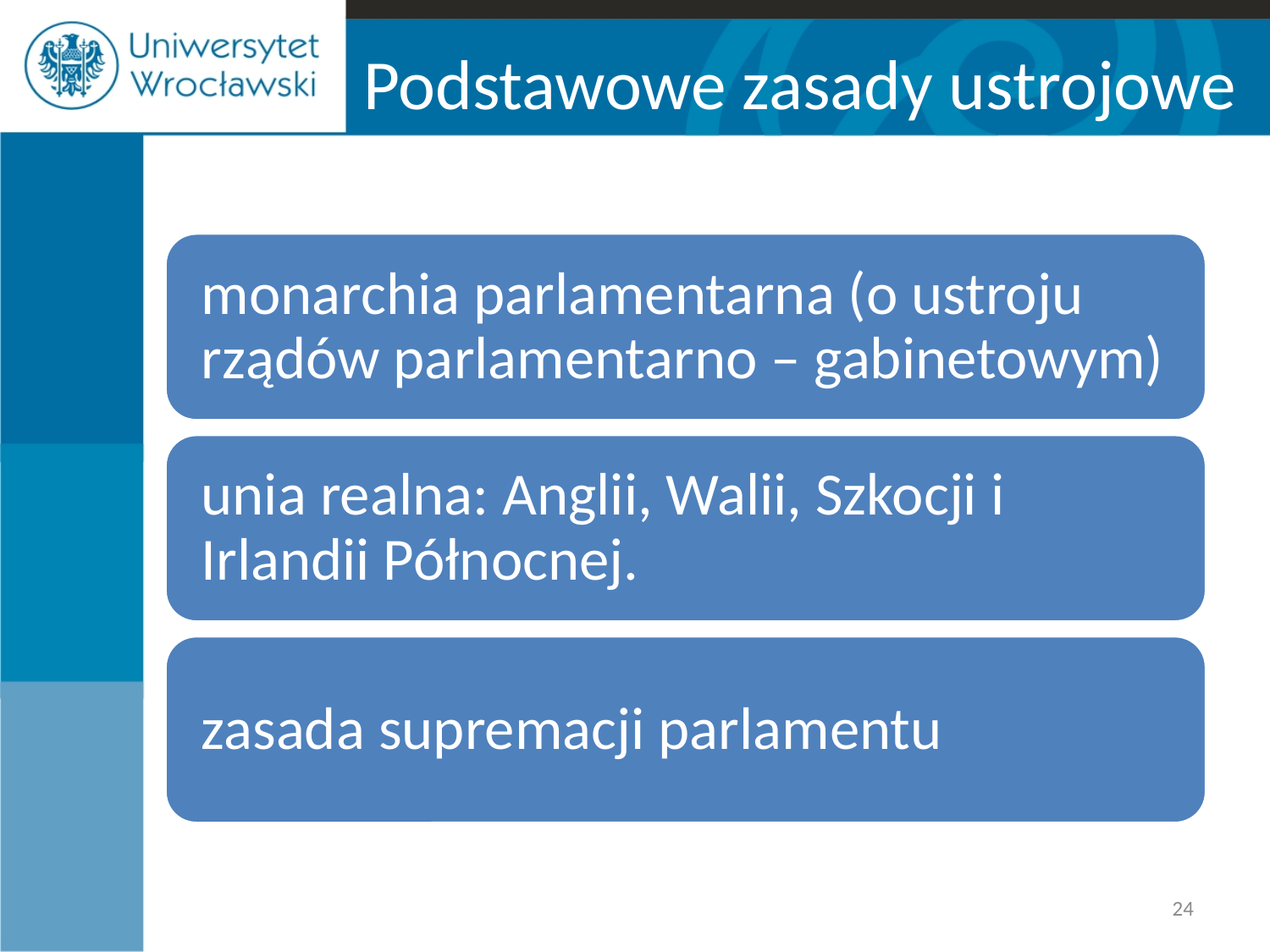

# Podstawowe zasady ustrojowe
monarchia parlamentarna (o ustroju rządów parlamentarno – gabinetowym)
unia realna: Anglii, Walii, Szkocji i Irlandii Północnej.
zasada supremacji parlamentu
24